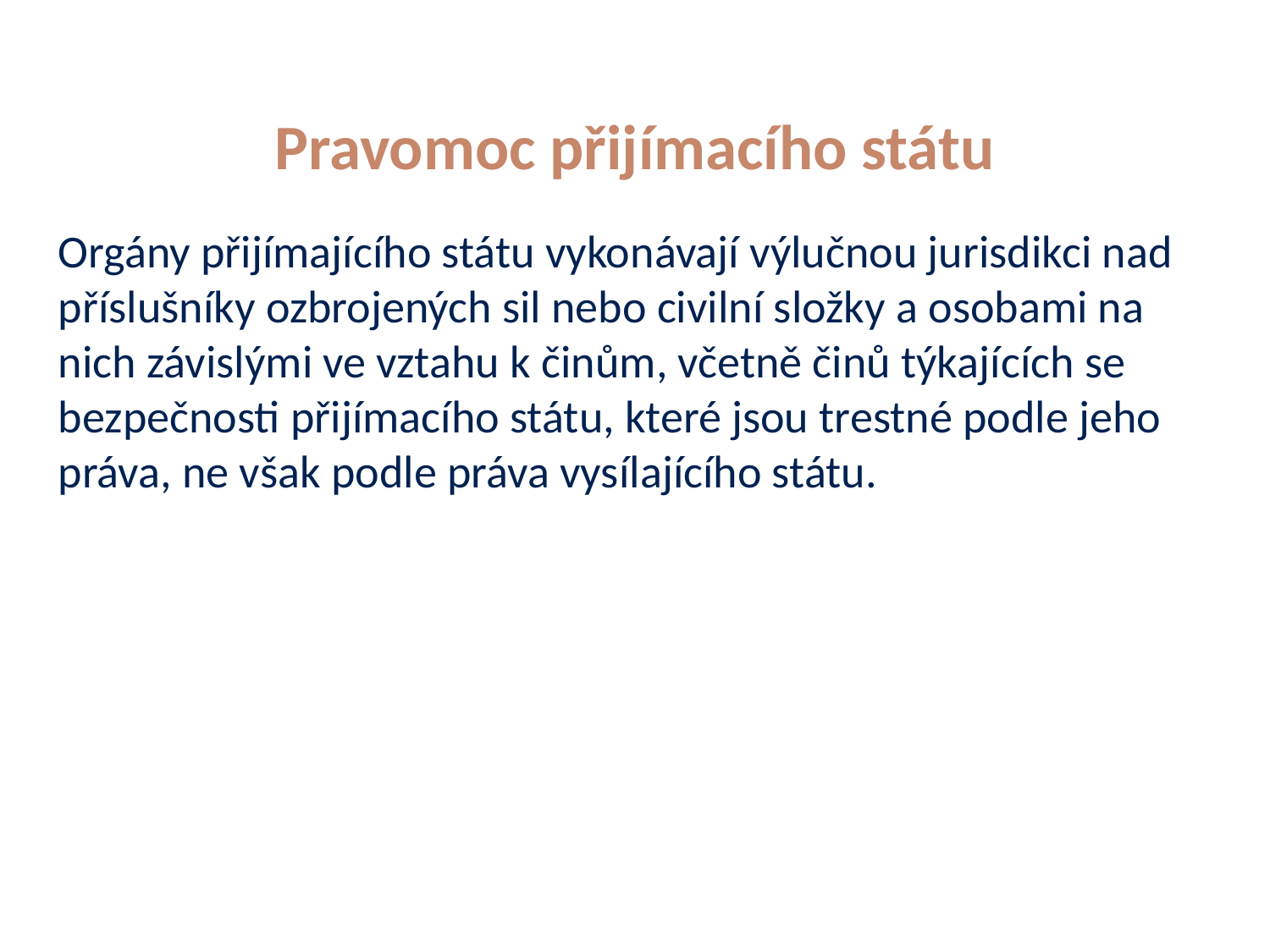

# Pravomoc přijímacího státu
Orgány přijímajícího státu vykonávají výlučnou jurisdikci nad příslušníky ozbrojených sil nebo civilní složky a osobami na nich závislými ve vztahu k činům, včetně činů týkajících se bezpečnosti přijímacího státu, které jsou trestné podle jeho práva, ne však podle práva vysílajícího státu.